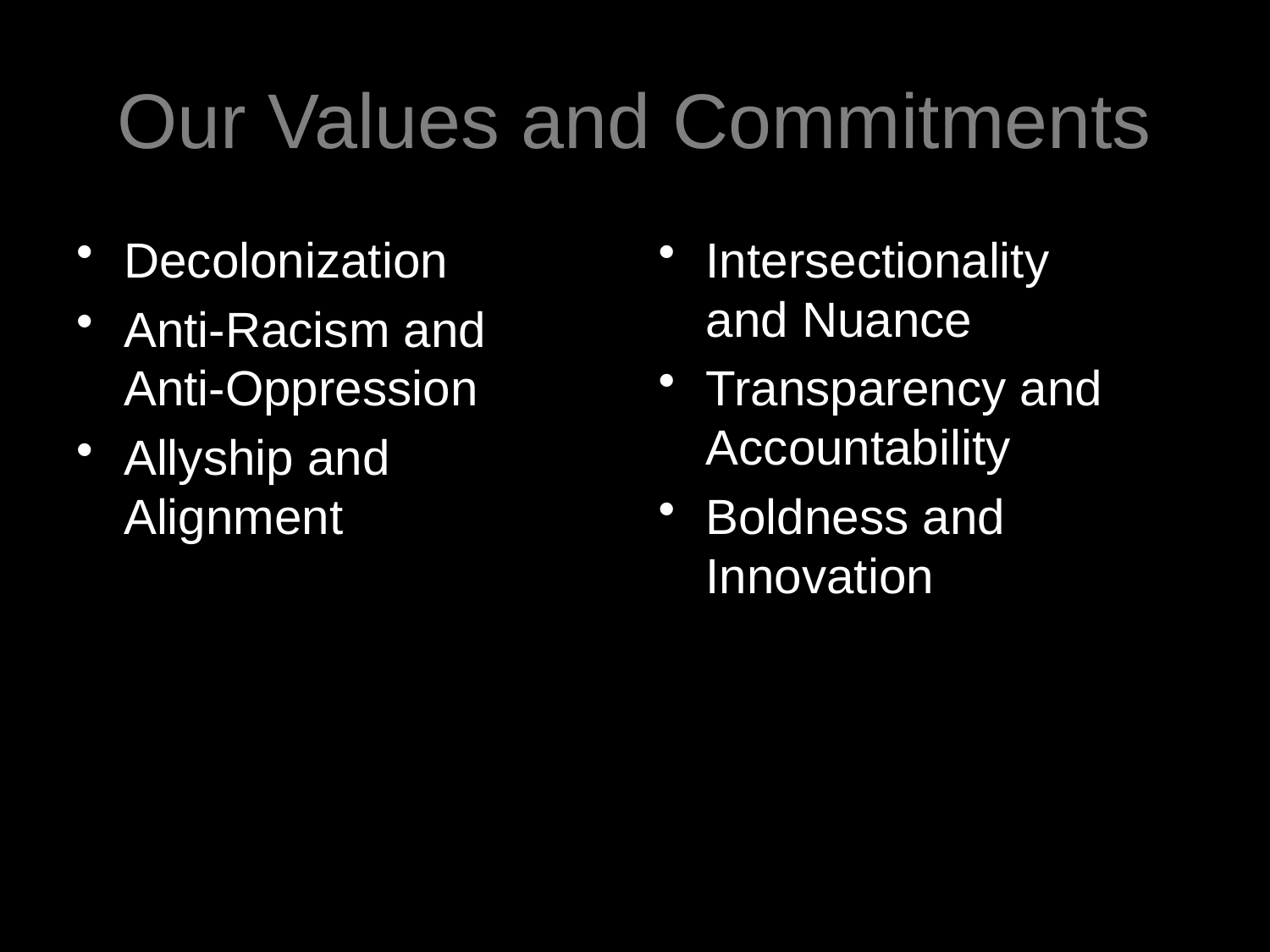

# Our Values and Commitments
Decolonization
Anti-Racism and
Anti-Oppression
Allyship and Alignment
Intersectionality
and Nuance
Transparency and Accountability
Boldness and Innovation